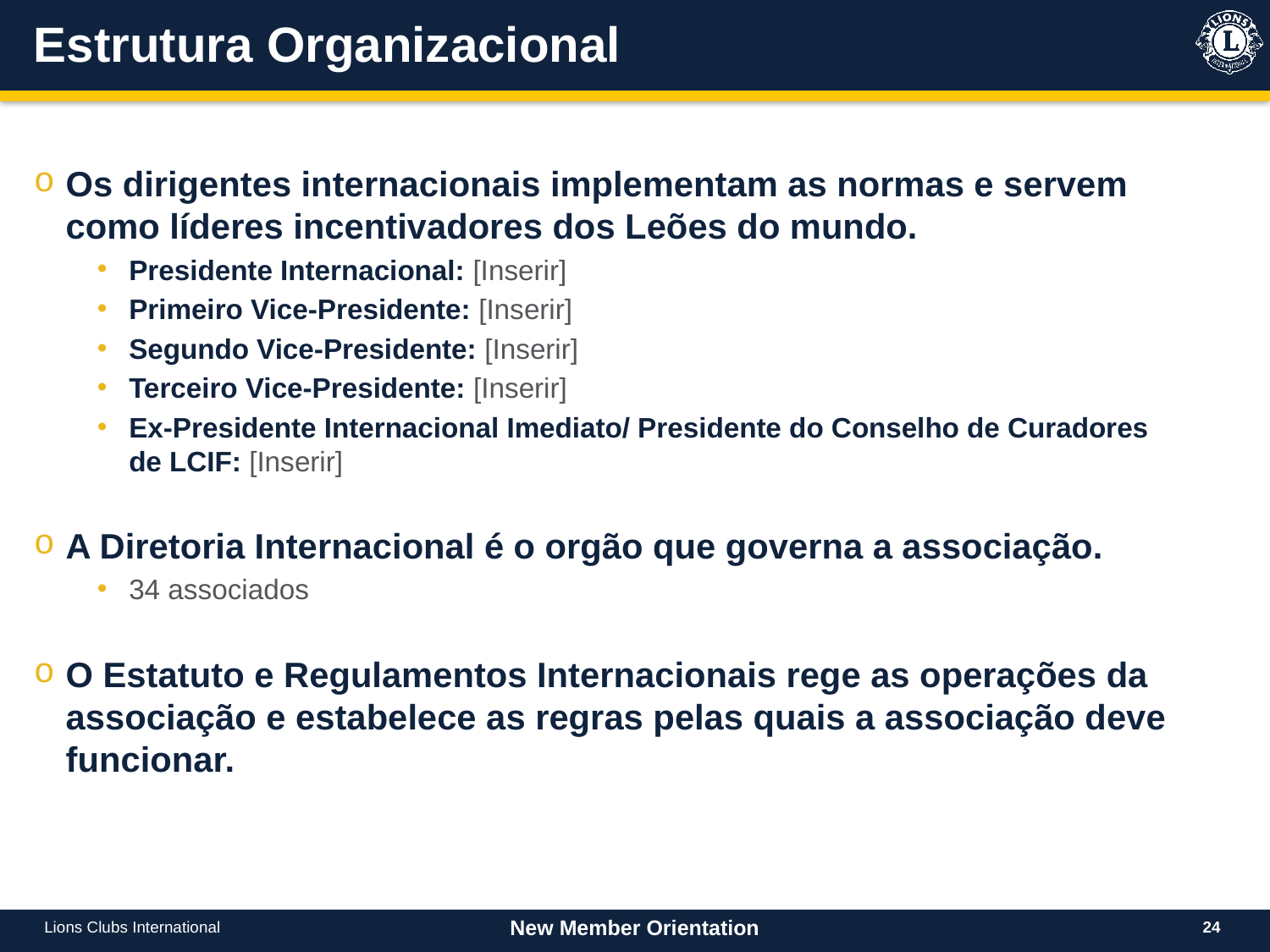

# Estrutura Organizacional
Os dirigentes internacionais implementam as normas e servem como líderes incentivadores dos Leões do mundo.
Presidente Internacional: [Inserir]
Primeiro Vice-Presidente: [Inserir]
Segundo Vice-Presidente: [Inserir]
Terceiro Vice-Presidente: [Inserir]
Ex-Presidente Internacional Imediato/ Presidente do Conselho de Curadores de LCIF: [Inserir]

A Diretoria Internacional é o orgão que governa a associação.
34 associados

O Estatuto e Regulamentos Internacionais rege as operações da associação e estabelece as regras pelas quais a associação deve funcionar.